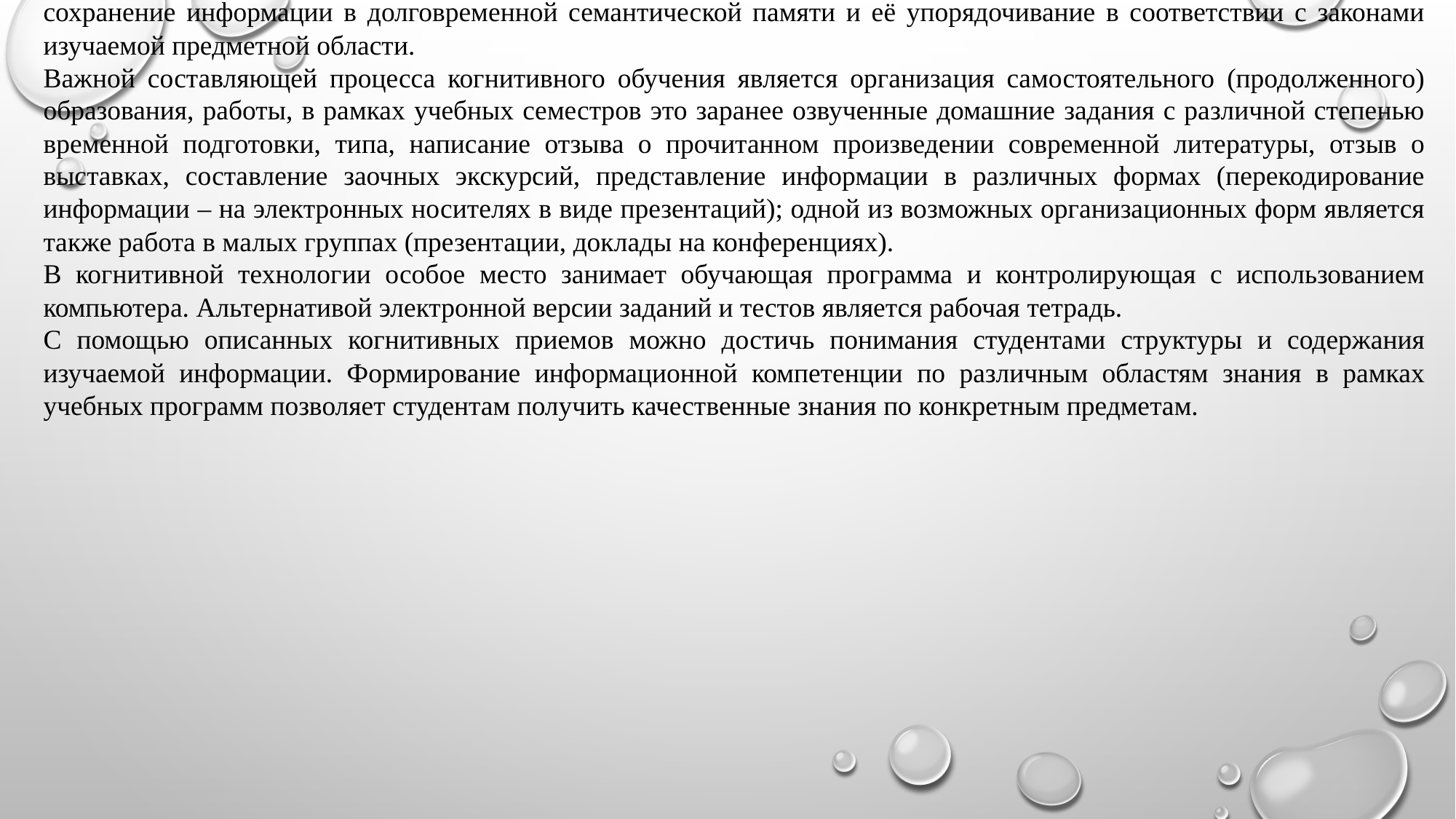

Каждый студент выполняет несколько заданий, что требует неоднократного изучения и логического анализа источников информации. В результате такой многократной логической переработки достигается понимание информации (встраивание новых понятий в уже существующую семантическую сеть с помощью известных или новых, но осознаваемых студентом, видов связей). Одним из следствий этого процесса является непроизвольное сохранение информации в долговременной семантической памяти и её упорядочивание в соответствии с законами изучаемой предметной области.
Важной составляющей процесса когнитивного обучения является организация самостоятельного (продолженного) образования, работы, в рамках учебных семестров это заранее озвученные домашние задания с различной степенью временной подготовки, типа, написание отзыва о прочитанном произведении современной литературы, отзыв о выставках, составление заочных экскурсий, представление информации в различных формах (перекодирование информации – на электронных носителях в виде презентаций); одной из возможных организационных форм является также работа в малых группах (презентации, доклады на конференциях).
В когнитивной технологии особое место занимает обучающая программа и контролирующая с использованием компьютера. Альтернативой электронной версии заданий и тестов является рабочая тетрадь.
С помощью описанных когнитивных приемов можно достичь понимания студентами структуры и содержания изучаемой информации. Формирование информационной компетенции по различным областям знания в рамках учебных программ позволяет студентам получить качественные знания по конкретным предметам.